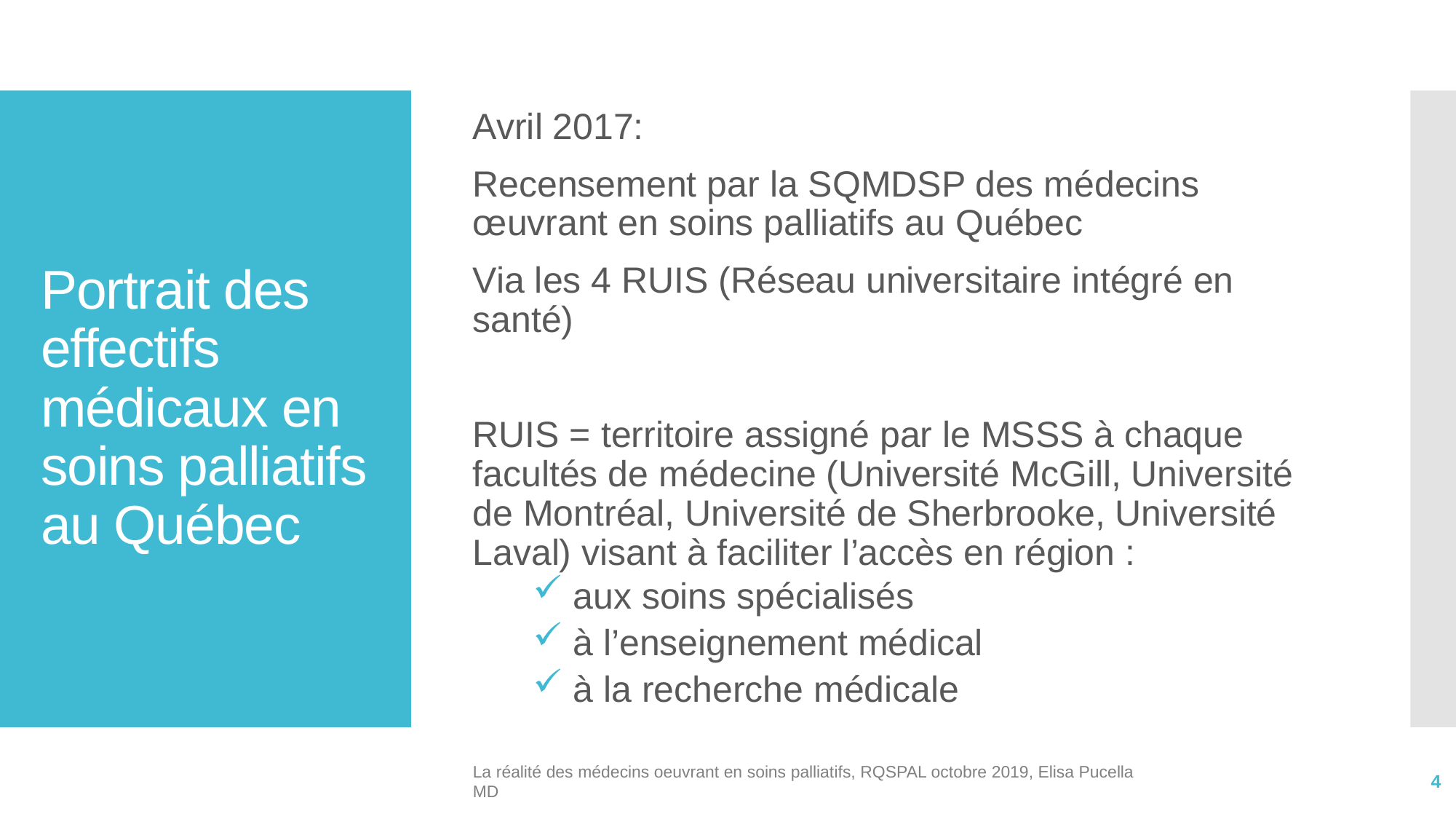

Avril 2017:
Recensement par la SQMDSP des médecins œuvrant en soins palliatifs au Québec
Via les 4 RUIS (Réseau universitaire intégré en santé)

RUIS = territoire assigné par le MSSS à chaque facultés de médecine (Université McGill, Université de Montréal, Université de Sherbrooke, Université Laval) visant à faciliter l’accès en région :
 aux soins spécialisés
 à l’enseignement médical
 à la recherche médicale
# Portrait des effectifs médicaux en soins palliatifs au Québec
La réalité des médecins oeuvrant en soins palliatifs, RQSPAL octobre 2019, Elisa Pucella MD
4